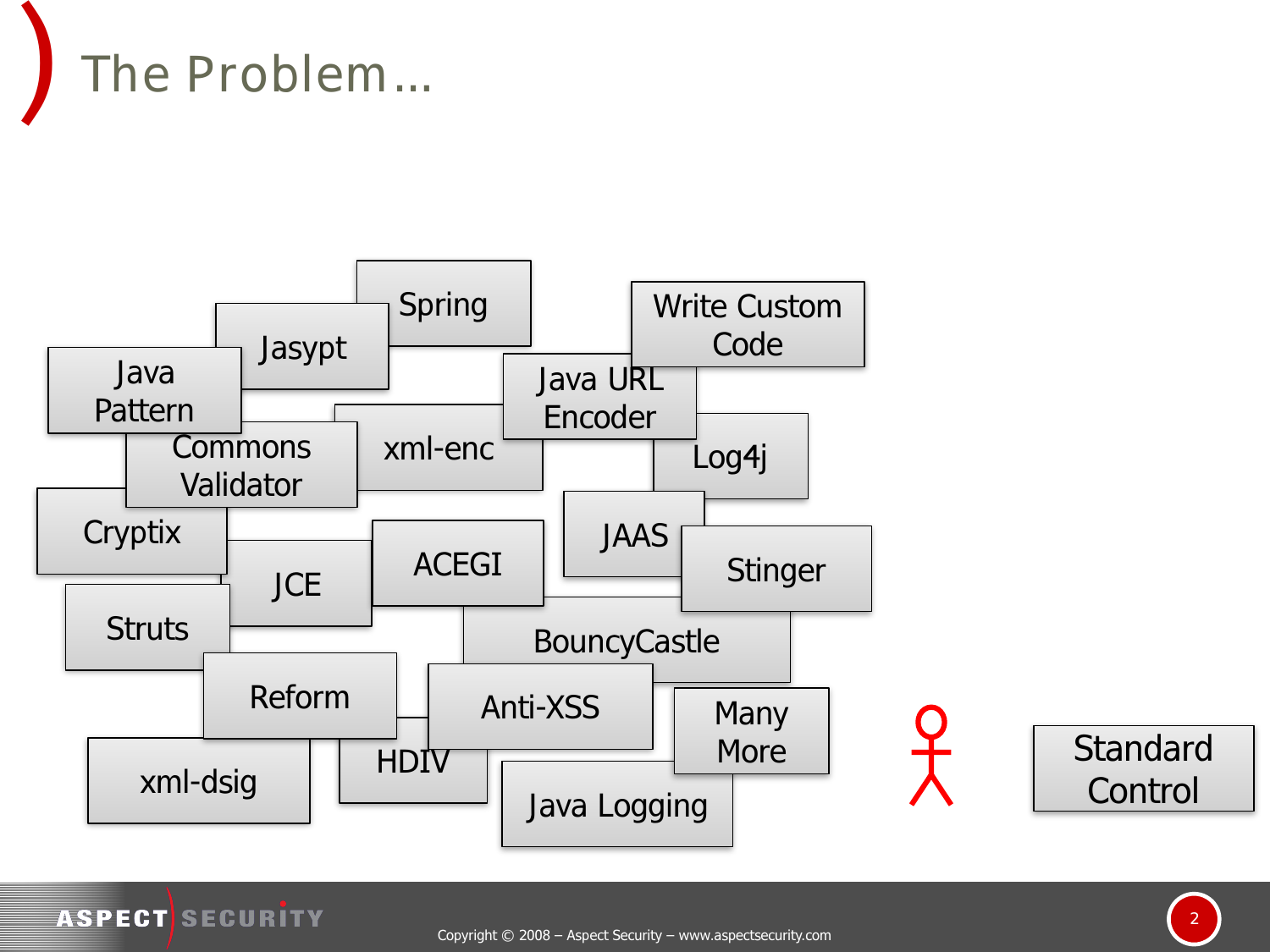

# The Problem…
Spring
Write Custom Code
Jasypt
Java Pattern
Java URL
Encoder
xml-enc
Log4j
Commons
Validator
Cryptix
JAAS
ACEGI
Stinger
JCE
Struts
BouncyCastle
Reform
Anti-XSS
Many More

HDIV
Standard Control
xml-dsig
Java Logging